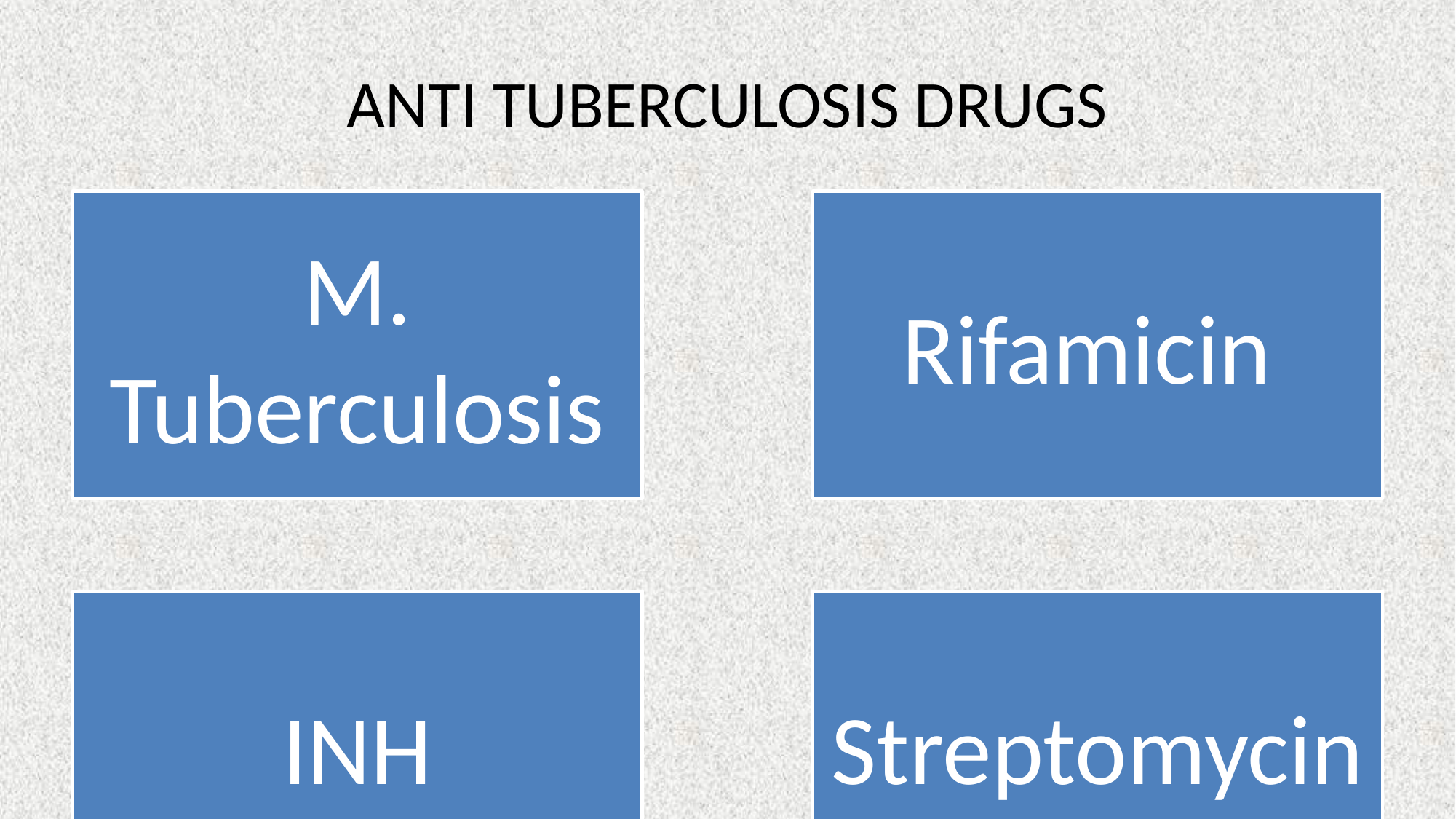

# ANTI TUBERCULOSIS DRUGS
M. Tuberculosis
Rifamicin
INH
Streptomycin